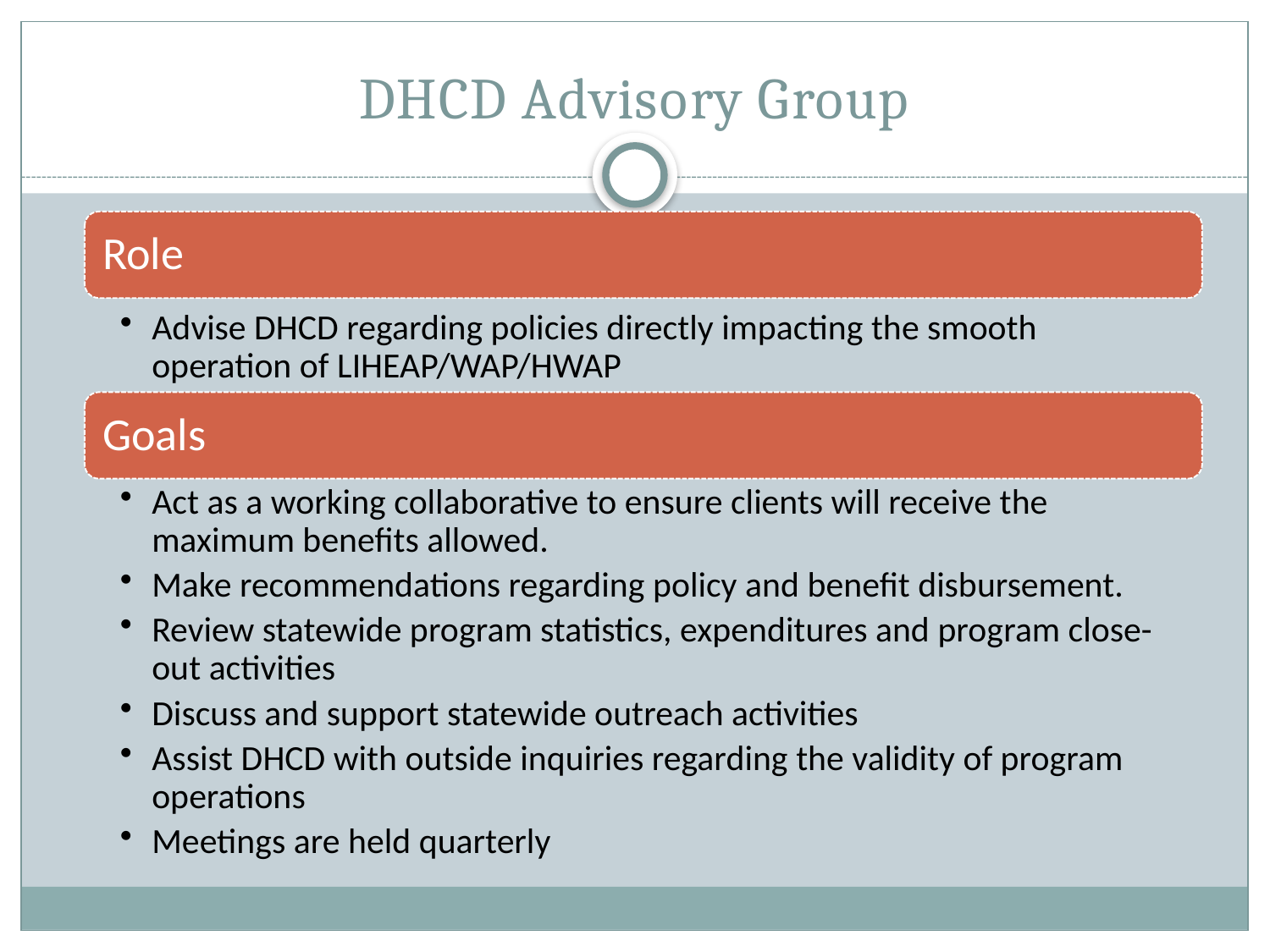

# DHCD Advisory Group
Role
Advise DHCD regarding policies directly impacting the smooth operation of LIHEAP/WAP/HWAP
Goals
Act as a working collaborative to ensure clients will receive the maximum benefits allowed.
Make recommendations regarding policy and benefit disbursement.
Review statewide program statistics, expenditures and program close-out activities
Discuss and support statewide outreach activities
Assist DHCD with outside inquiries regarding the validity of program operations
Meetings are held quarterly